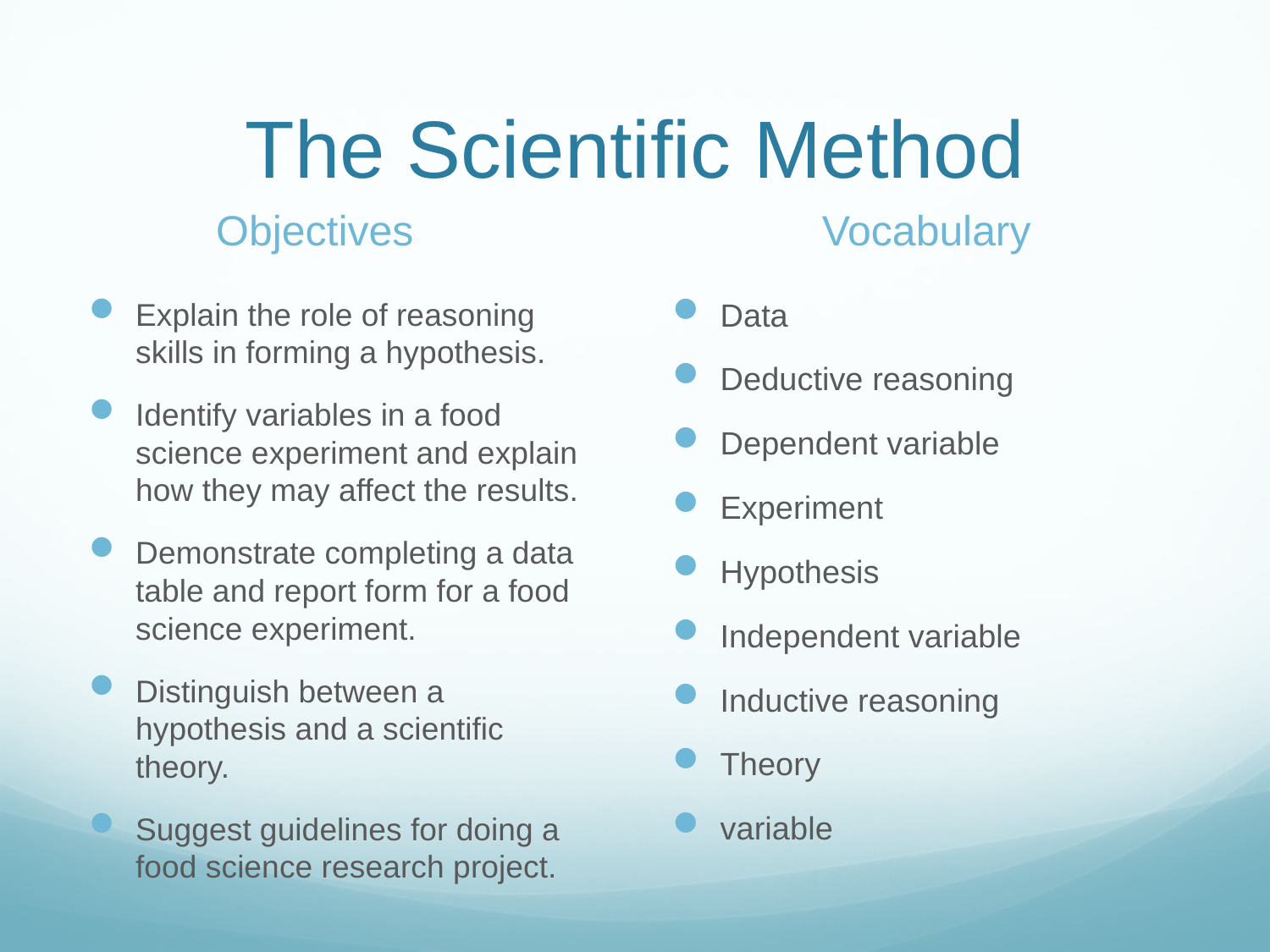

# The Scientific Method
Vocabulary
Objectives
Explain the role of reasoning skills in forming a hypothesis.
Identify variables in a food science experiment and explain how they may affect the results.
Demonstrate completing a data table and report form for a food science experiment.
Distinguish between a hypothesis and a scientific theory.
Suggest guidelines for doing a food science research project.
Data
Deductive reasoning
Dependent variable
Experiment
Hypothesis
Independent variable
Inductive reasoning
Theory
variable